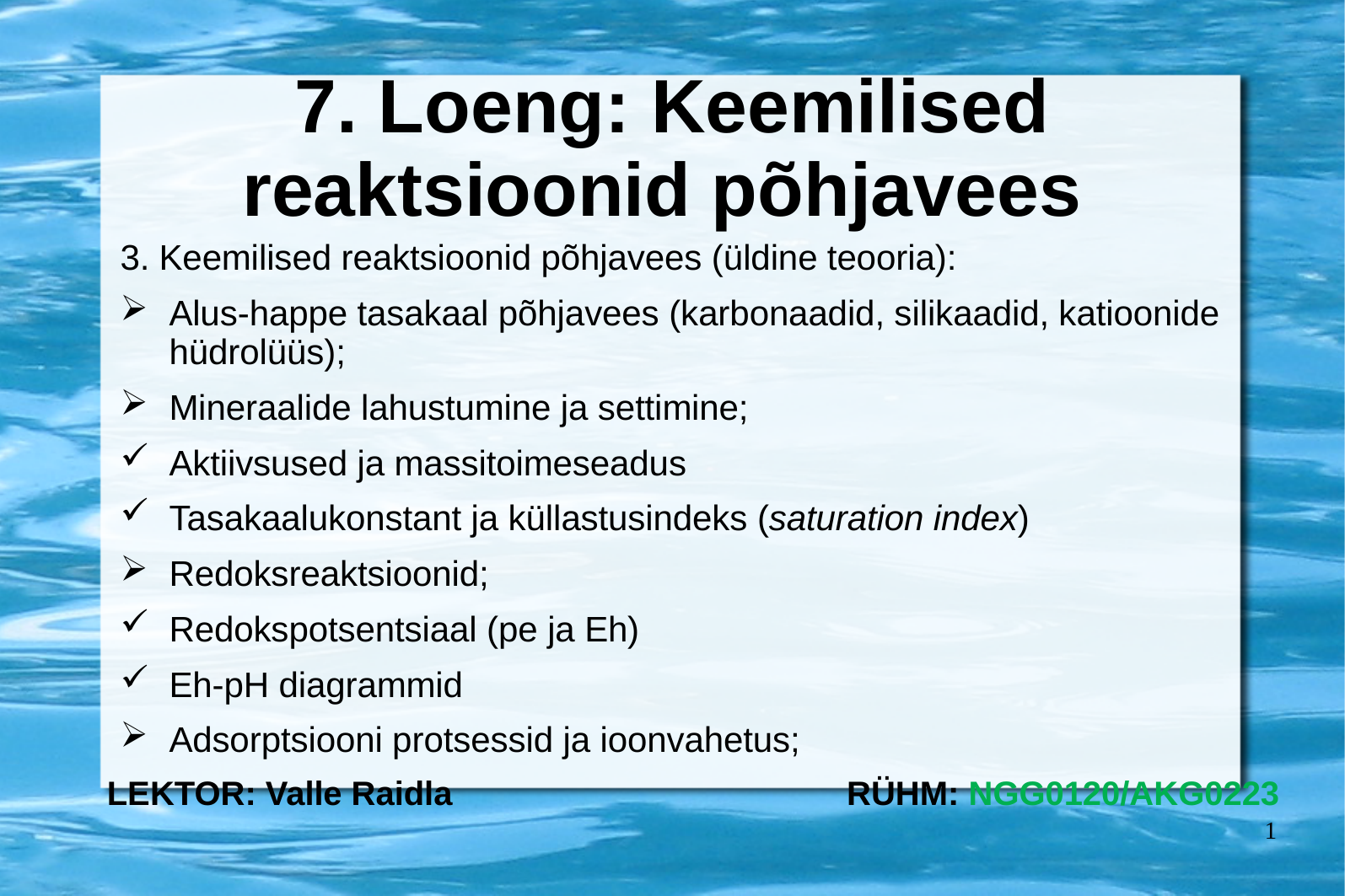

# 7. Loeng: Keemilised reaktsioonid põhjavees
3. Keemilised reaktsioonid põhjavees (üldine teooria):
Alus-happe tasakaal põhjavees (karbonaadid, silikaadid, katioonide hüdrolüüs);
Mineraalide lahustumine ja settimine;
Aktiivsused ja massitoimeseadus
Tasakaalukonstant ja küllastusindeks (saturation index)
Redoksreaktsioonid;
Redokspotsentsiaal (pe ja Eh)
Eh-pH diagrammid
Adsorptsiooni protsessid ja ioonvahetus;

RÜHM: NGG0120/AKG0223
LEKTOR: Valle Raidla
1